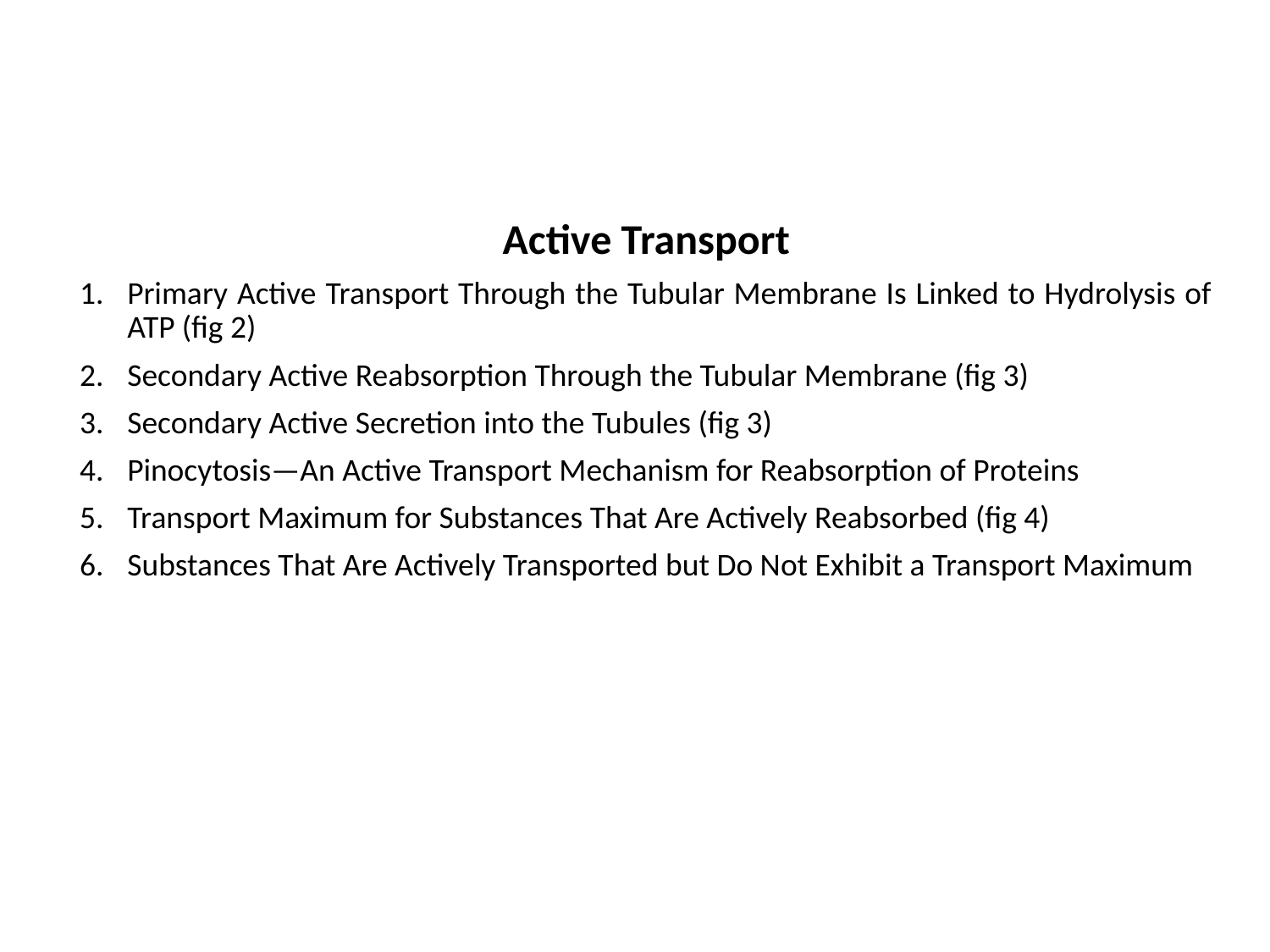

Active Transport
Primary Active Transport Through the Tubular Membrane Is Linked to Hydrolysis of ATP (fig 2)
Secondary Active Reabsorption Through the Tubular Membrane (fig 3)
Secondary Active Secretion into the Tubules (fig 3)
Pinocytosis—An Active Transport Mechanism for Reabsorption of Proteins
Transport Maximum for Substances That Are Actively Reabsorbed (fig 4)
Substances That Are Actively Transported but Do Not Exhibit a Transport Maximum